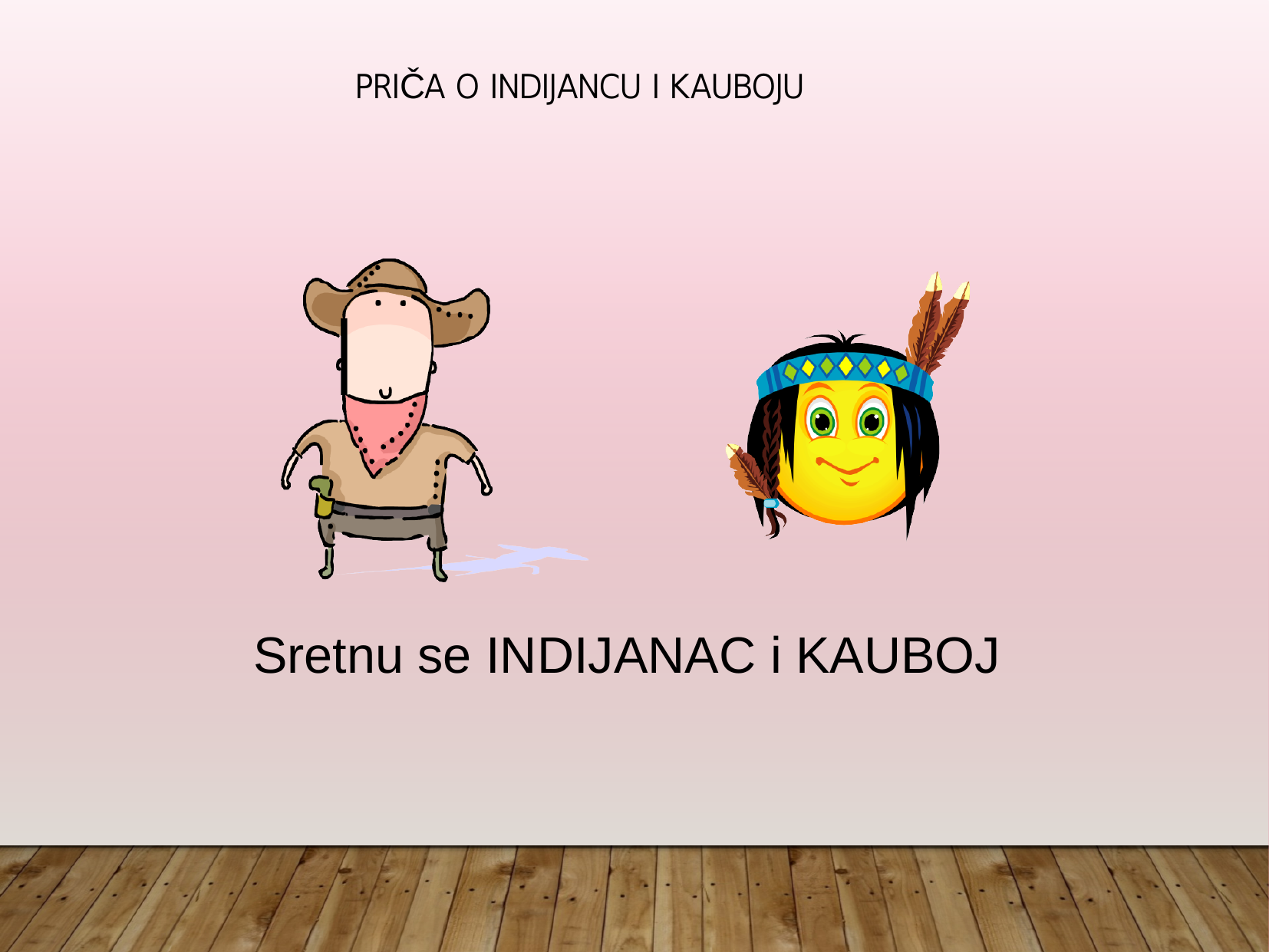

PRIČA O INDIJANCU I KAUBOJU

Sretnu se INDIJANAC i KAUBOJ